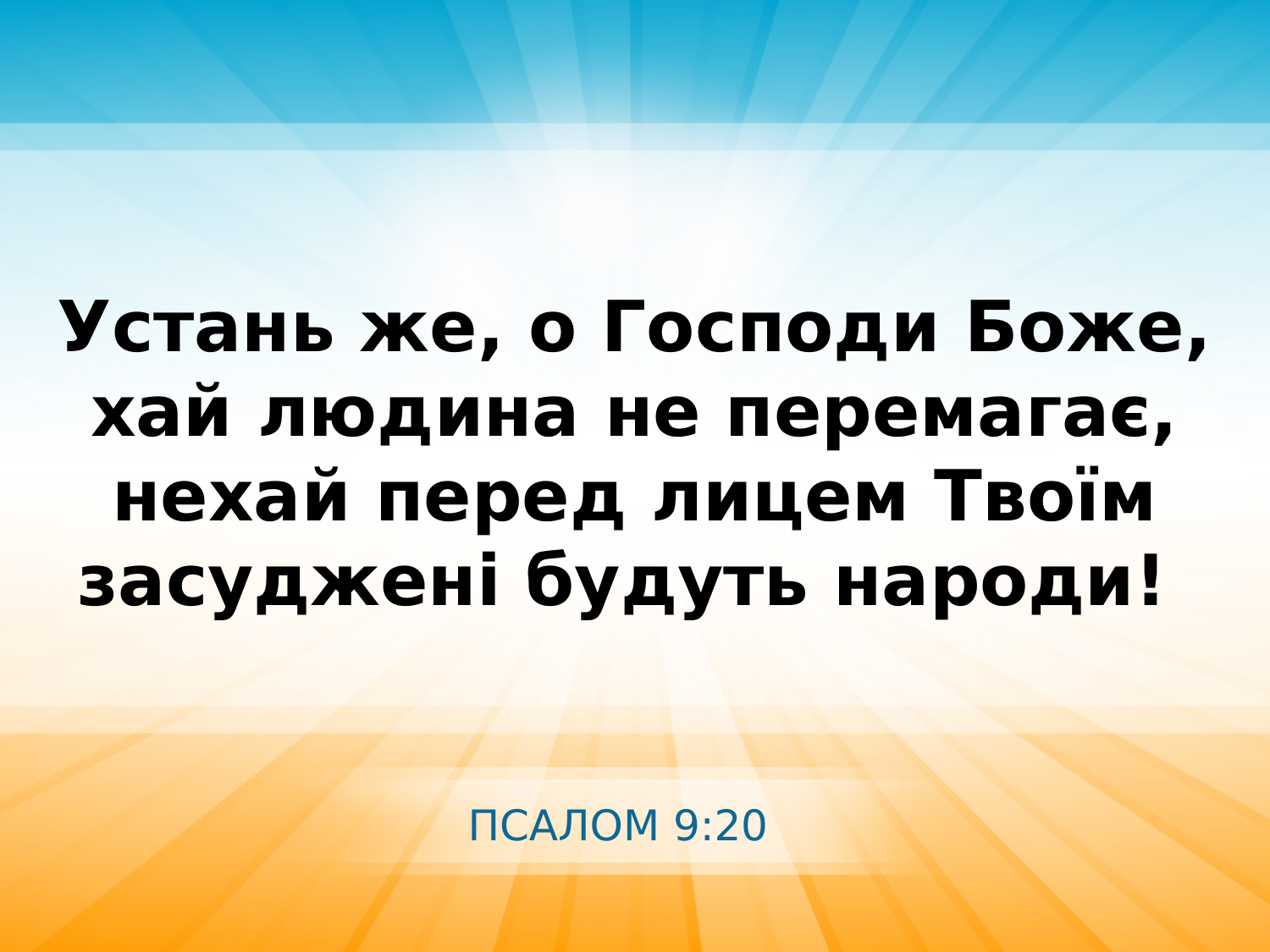

Устань же, о Господи Боже, хай людина не перемагає, нехай перед лицем Твоїм засуджені будуть народи!
ПСАЛОМ 9:20